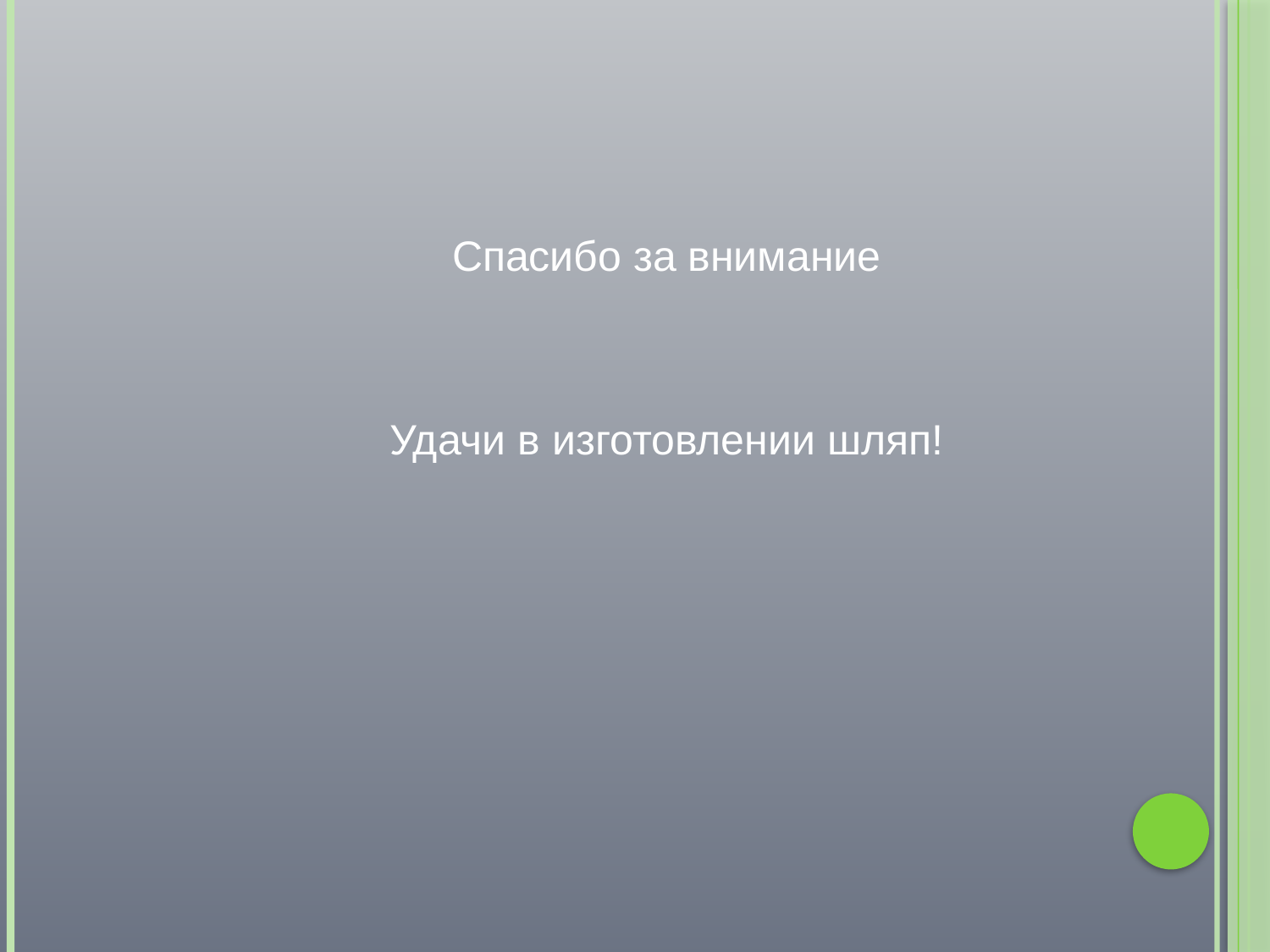

#
Спасибо за внимание

Удачи в изготовлении шляп!